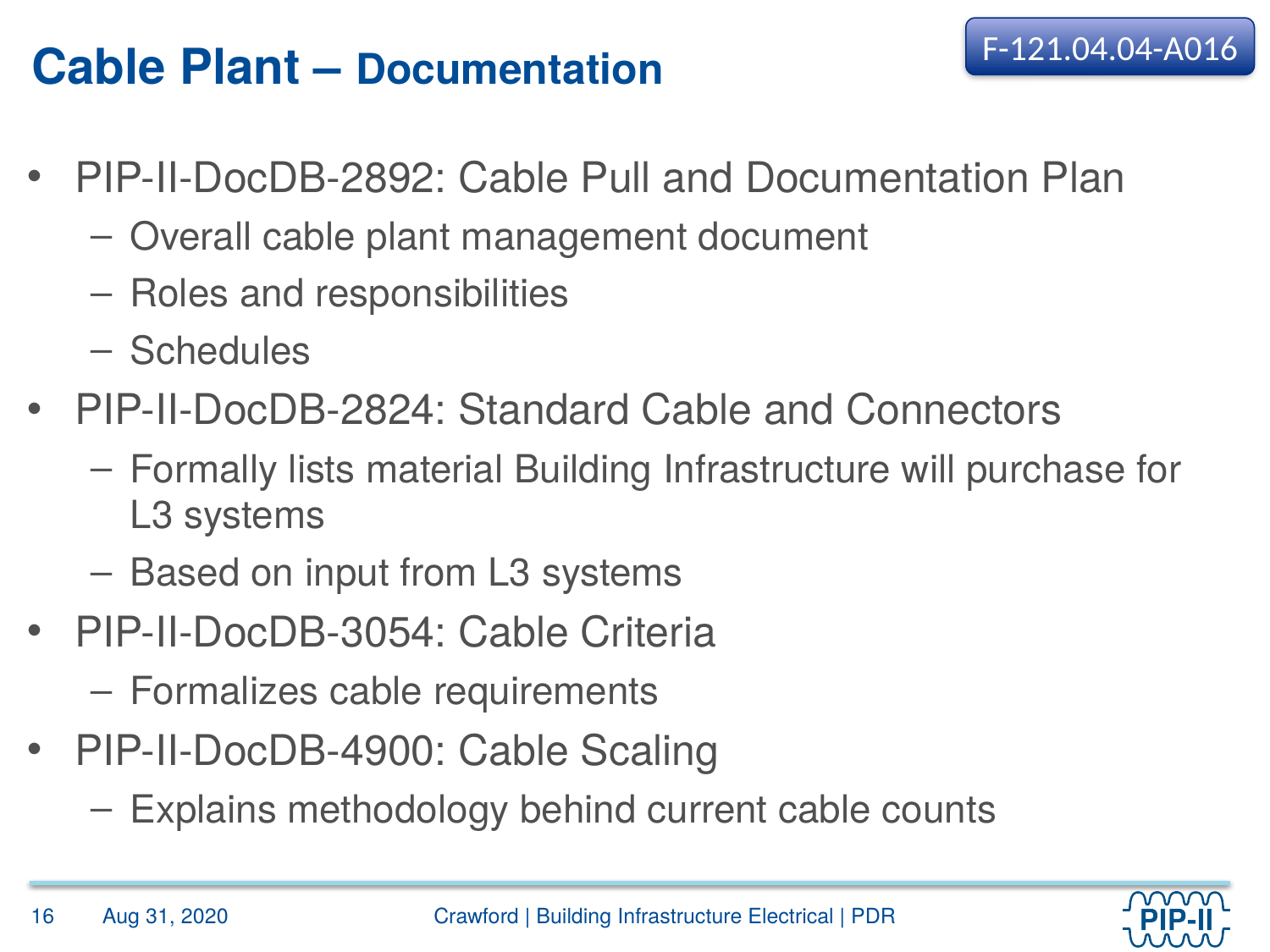

F-121.04.04-A016
# Cable Plant – Documentation
PIP-II-DocDB-2892: Cable Pull and Documentation Plan
Overall cable plant management document
Roles and responsibilities
Schedules
PIP-II-DocDB-2824: Standard Cable and Connectors
Formally lists material Building Infrastructure will purchase for L3 systems
Based on input from L3 systems
PIP-II-DocDB-3054: Cable Criteria
Formalizes cable requirements
PIP-II-DocDB-4900: Cable Scaling
Explains methodology behind current cable counts

Aug 31, 2020
16
Crawford | Building Infrastructure Electrical | PDR